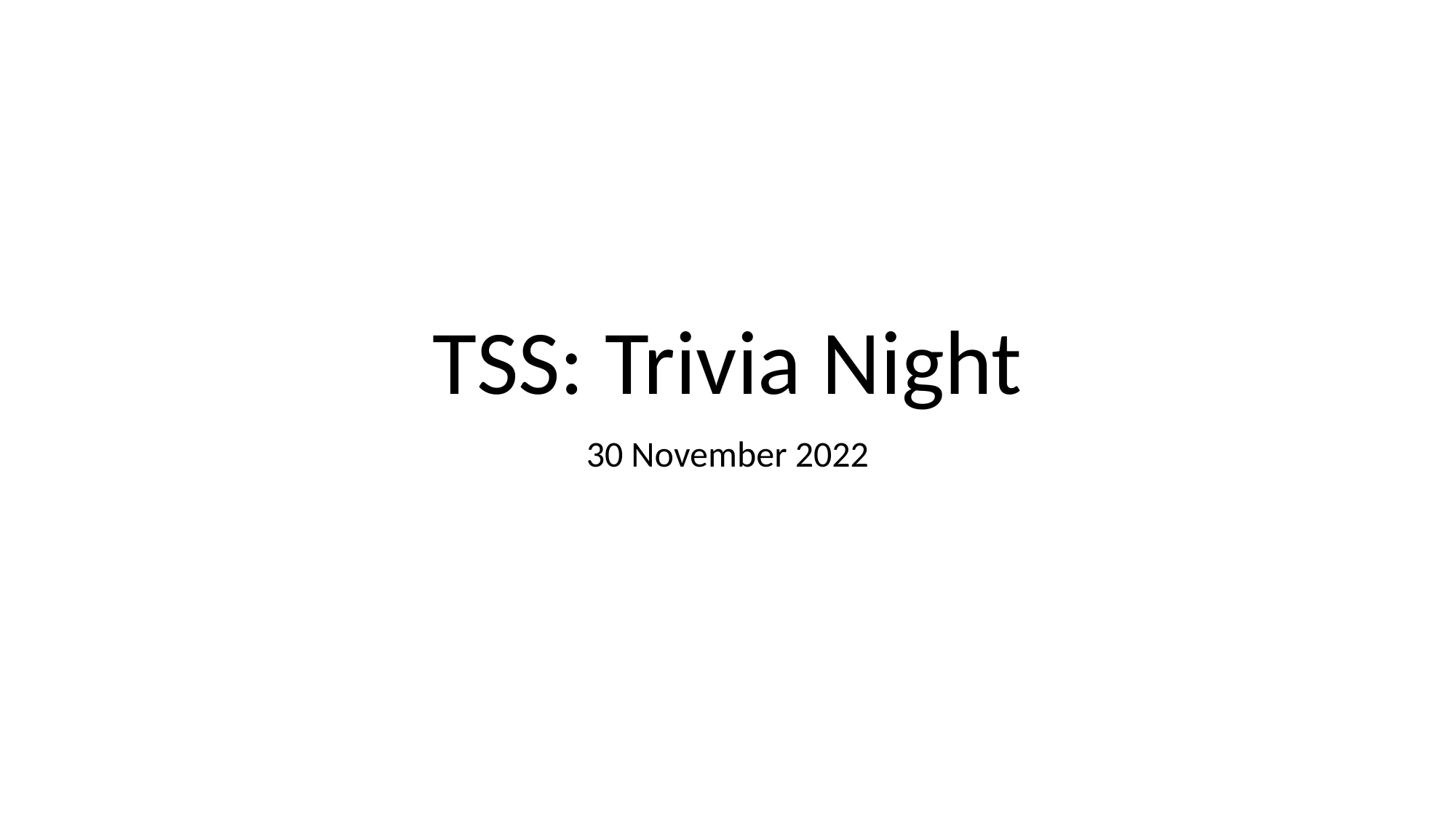

# TSS: Trivia Night
30 November 2022